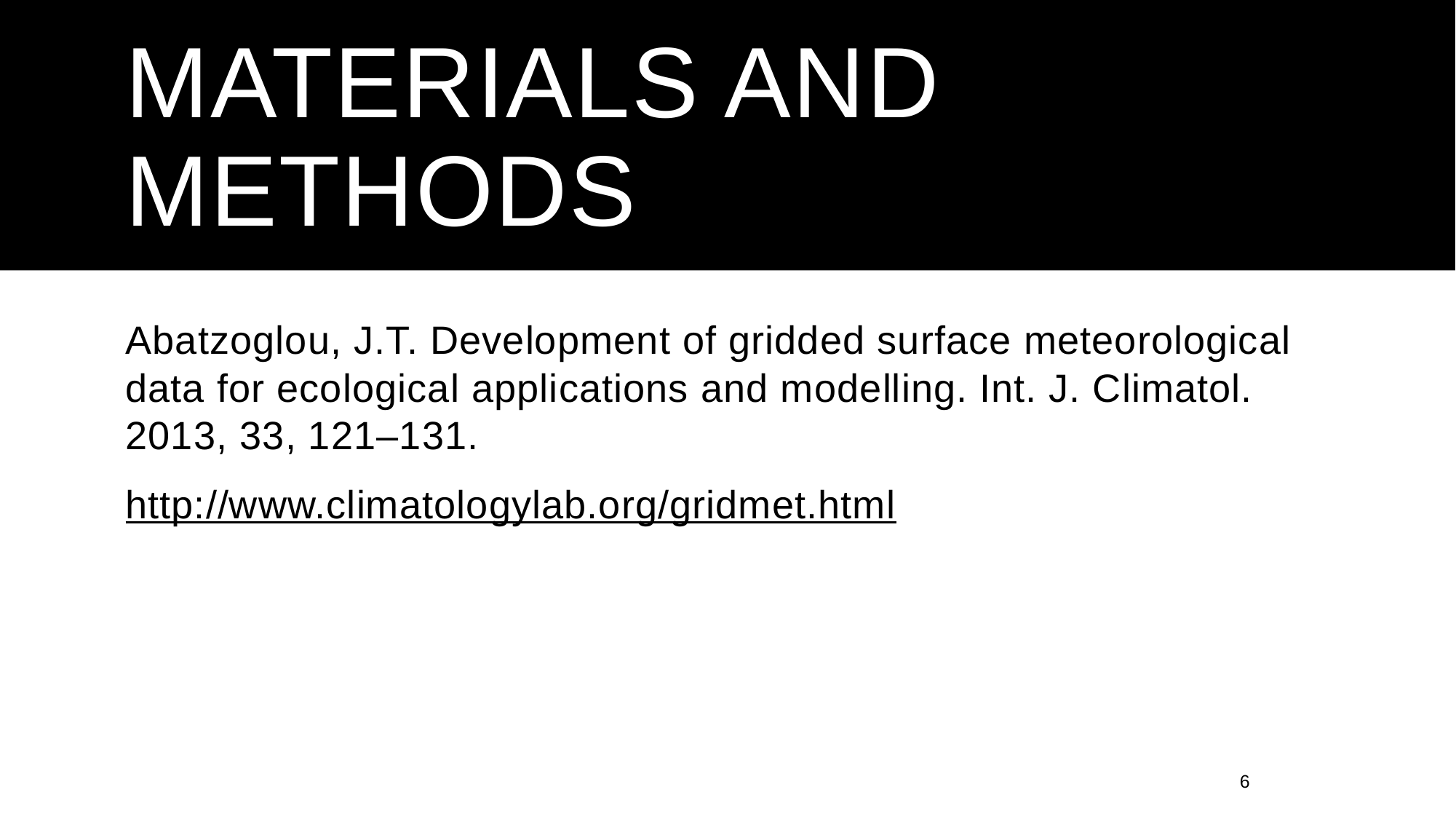

# Materials and methods
Abatzoglou, J.T. Development of gridded surface meteorological 	data for ecological applications and modelling. Int. J. Climatol. 	2013, 33, 121–131.
http://www.climatologylab.org/gridmet.html
6